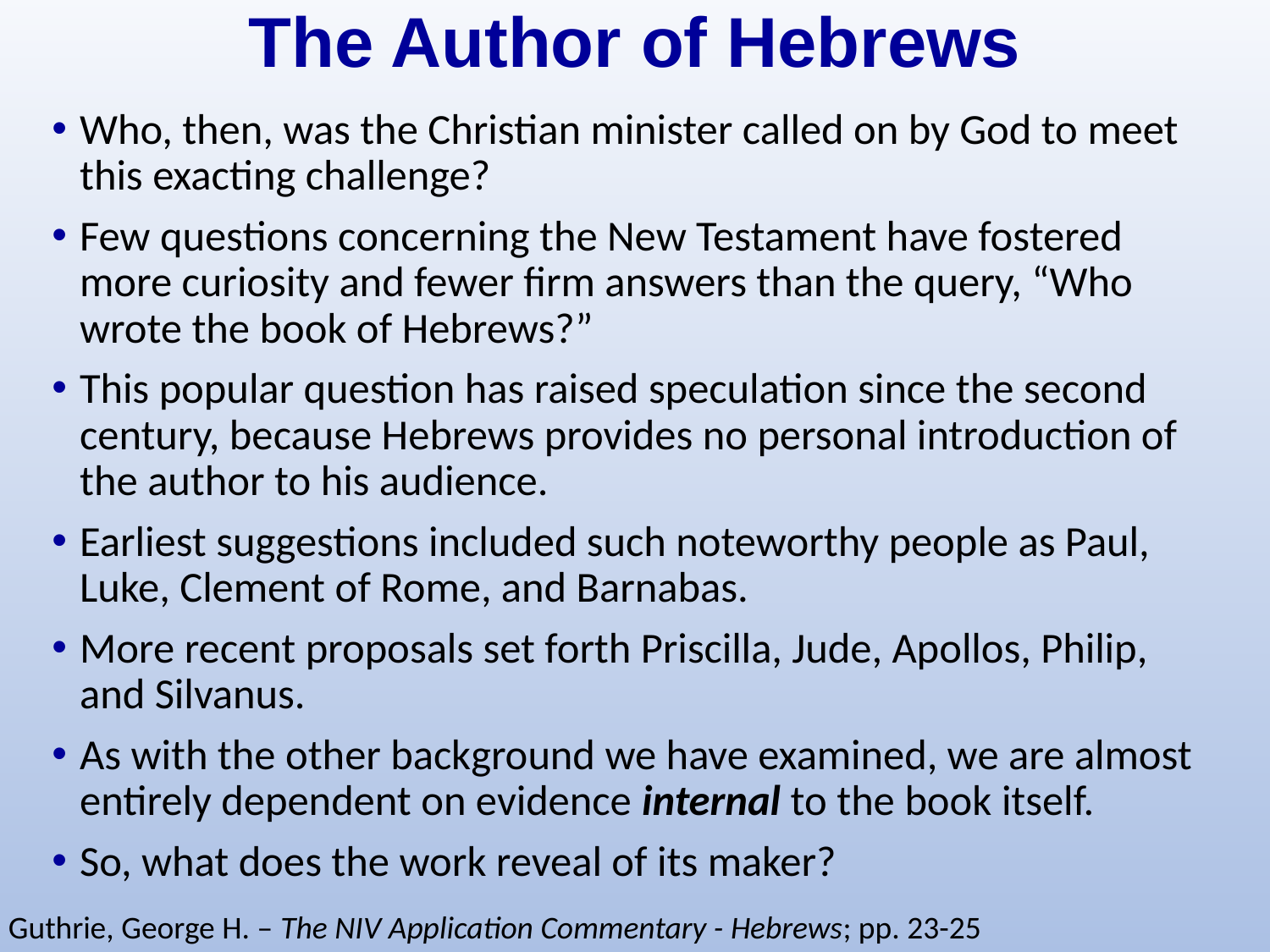

# The Author of Hebrews
Who, then, was the Christian minister called on by God to meet this exacting challenge?
Few questions concerning the New Testament have fostered more curiosity and fewer firm answers than the query, “Who wrote the book of Hebrews?”
This popular question has raised speculation since the second century, because Hebrews provides no personal introduction of the author to his audience.
Earliest suggestions included such noteworthy people as Paul, Luke, Clement of Rome, and Barnabas.
More recent proposals set forth Priscilla, Jude, Apollos, Philip, and Silvanus.
As with the other background we have examined, we are almost entirely dependent on evidence internal to the book itself.
So, what does the work reveal of its maker?
Guthrie, George H. – The NIV Application Commentary - Hebrews; pp. 23-25